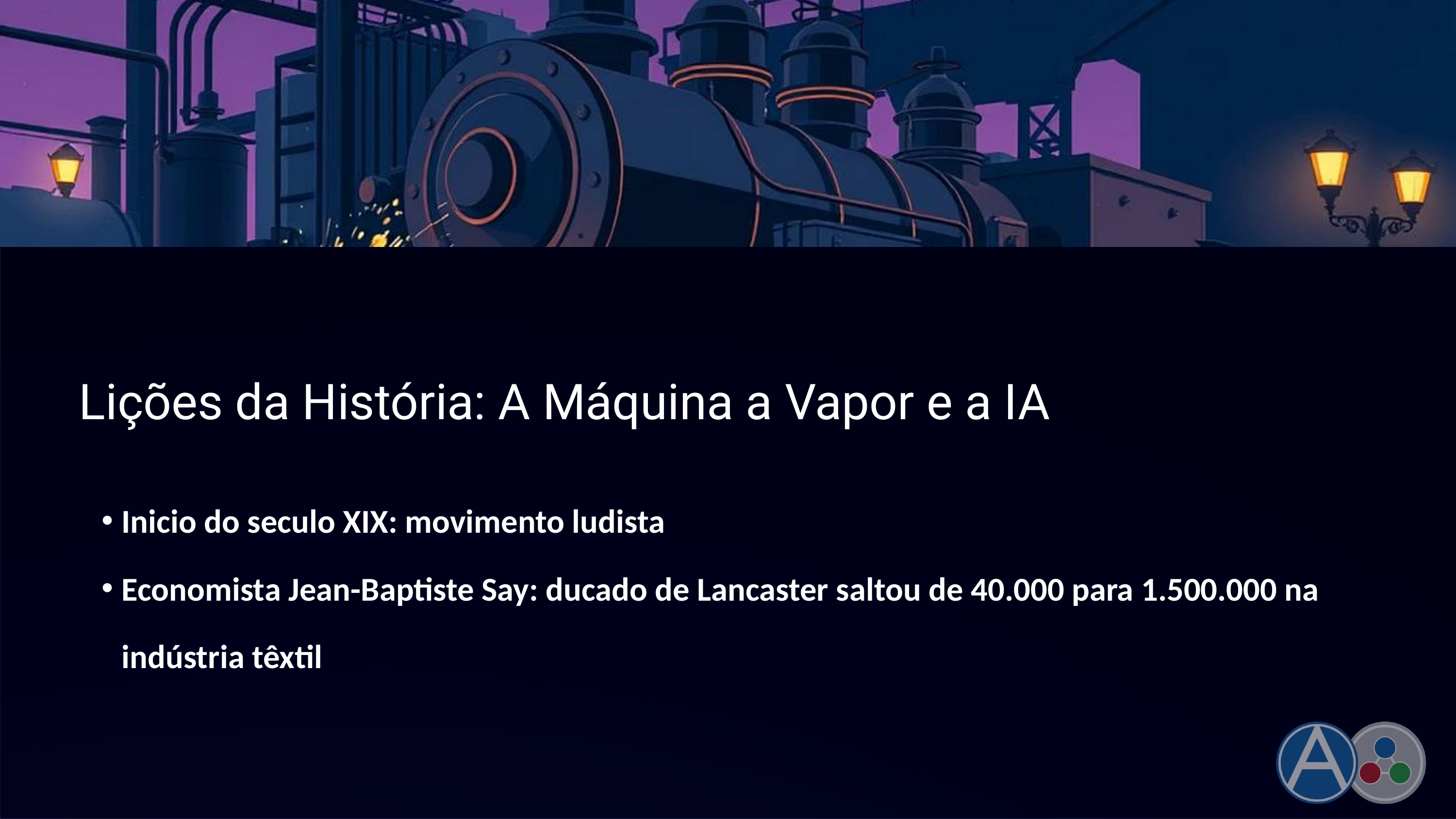

Lições da História: A Máquina a Vapor e a IA
Inicio do seculo XIX: movimento ludista
Economista Jean-Baptiste Say: ducado de Lancaster saltou de 40.000 para 1.500.000 na indústria têxtil